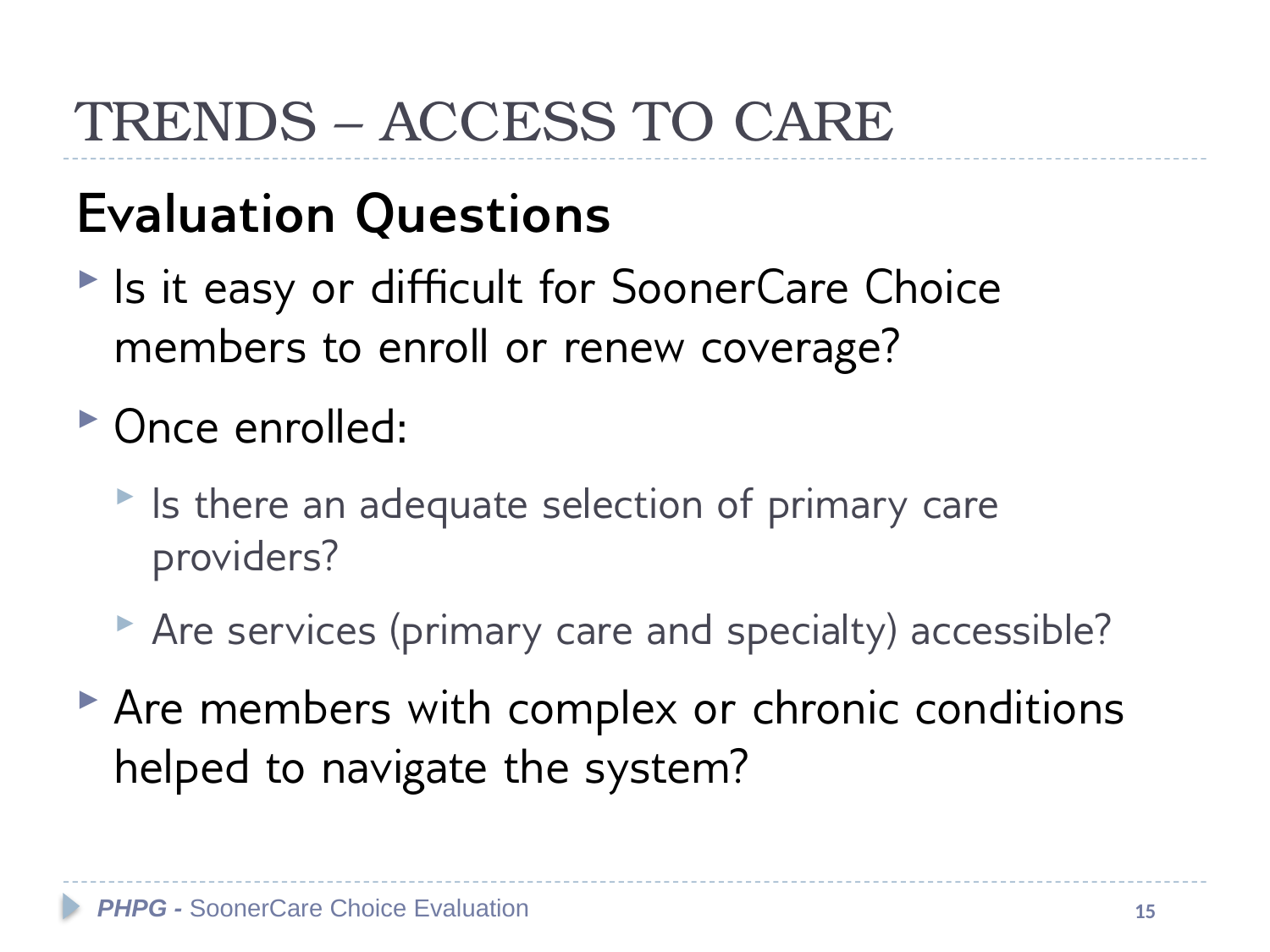

# TRENDS – ACCESS TO CARE
Evaluation Questions
Is it easy or difficult for SoonerCare Choice members to enroll or renew coverage?
Once enrolled:
Is there an adequate selection of primary care providers?
Are services (primary care and specialty) accessible?
Are members with complex or chronic conditions helped to navigate the system?

PHPG - SoonerCare Choice Evaluation
15